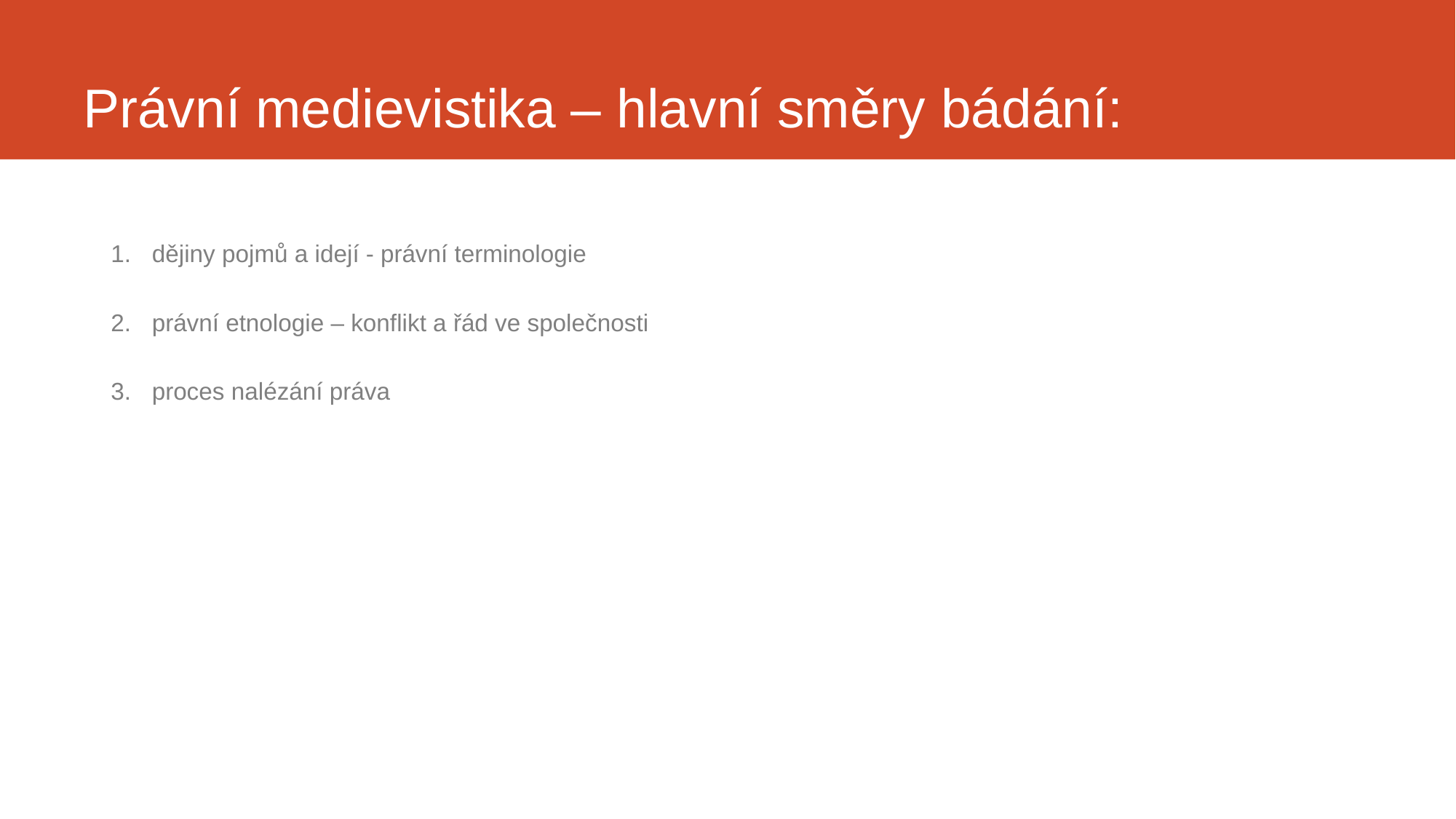

# Právní medievistika – hlavní směry bádání:
dějiny pojmů a idejí - právní terminologie
právní etnologie – konflikt a řád ve společnosti
proces nalézání práva